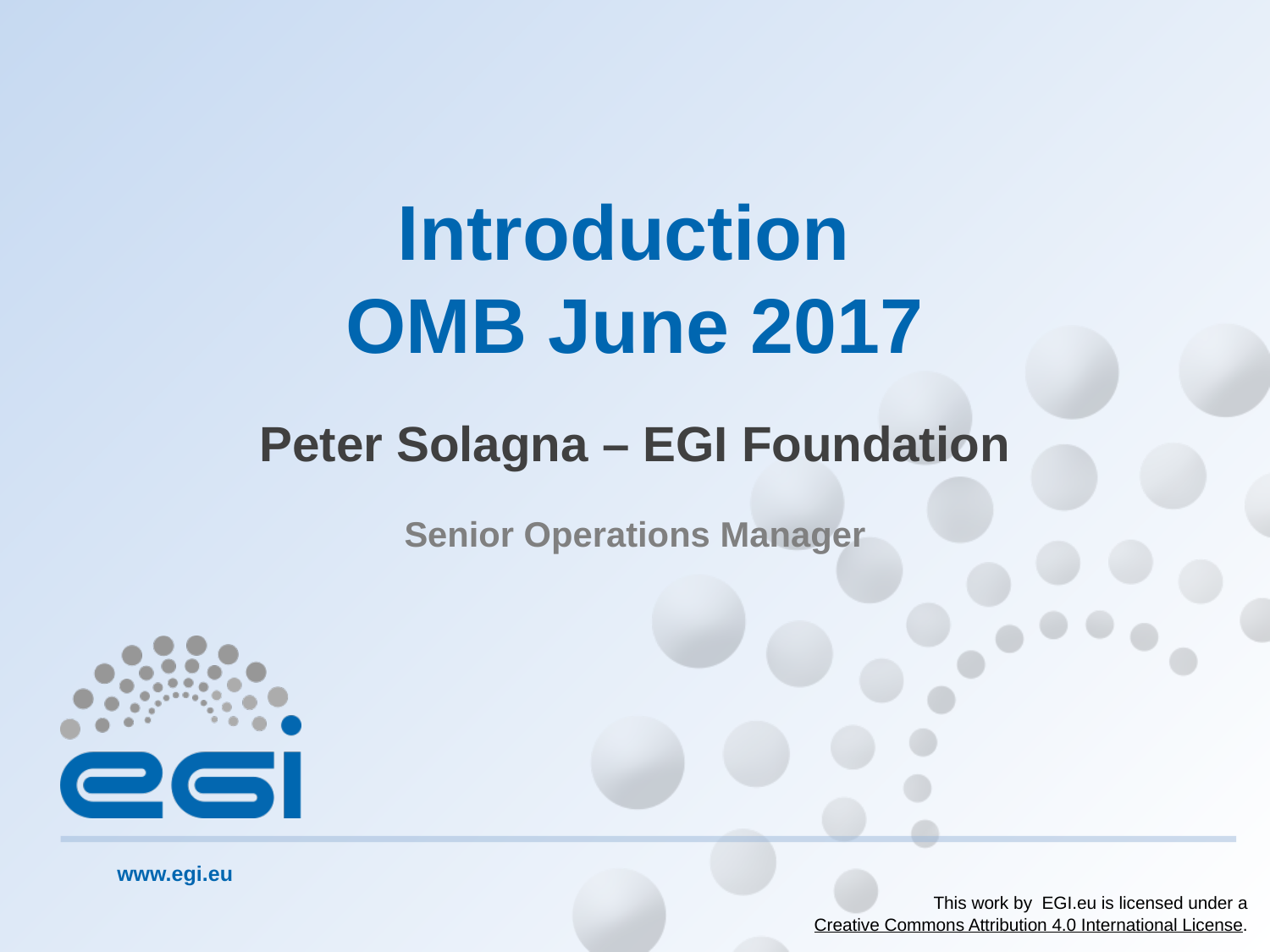

# Introduction OMB June 2017
Peter Solagna – EGI Foundation
Senior Operations Manager